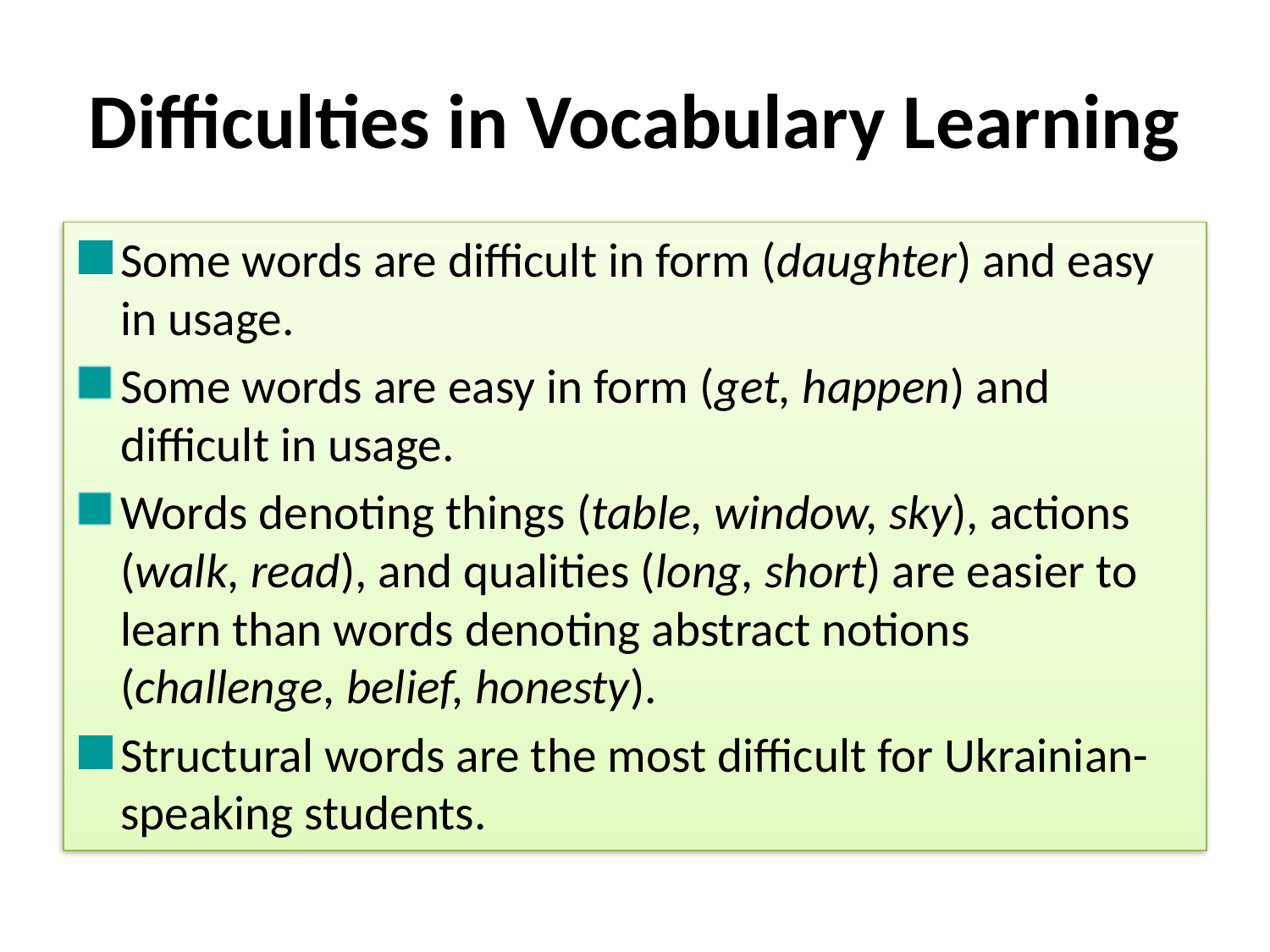

# Difficulties in Vocabulary Learning
Some words are difficult in form (daughter) and easy in usage.
Some words are easy in form (get, happen) and difficult in usage.
Words denoting things (table, window, sky), actions (walk, read), and qualities (long, short) are easier to learn than words denoting abstract notions (challenge, belief, honesty).
Structural words are the most difficult for Ukrainian-speaking students.